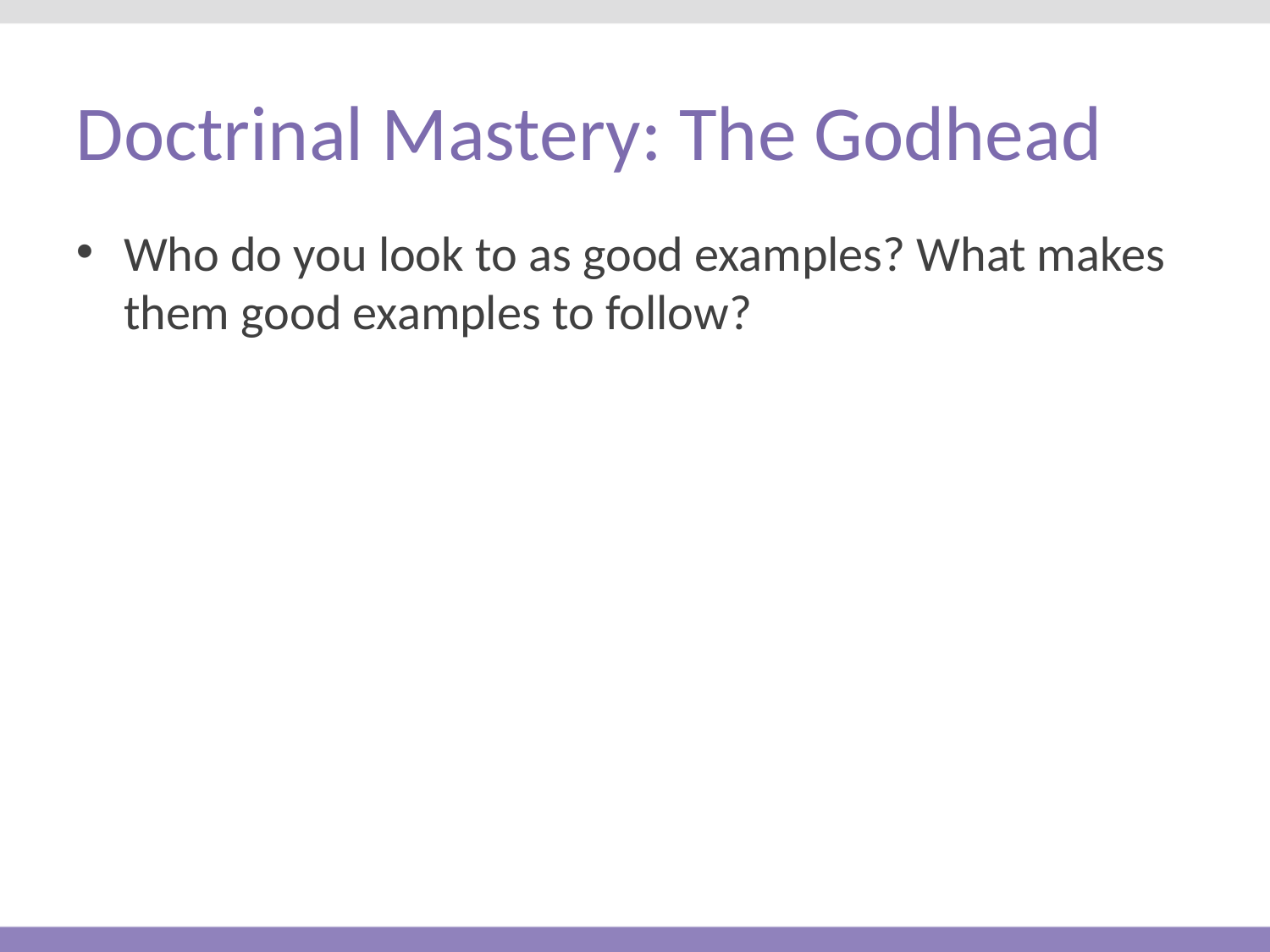

# Doctrinal Mastery: The Godhead
Who do you look to as good examples? What makes them good examples to follow?